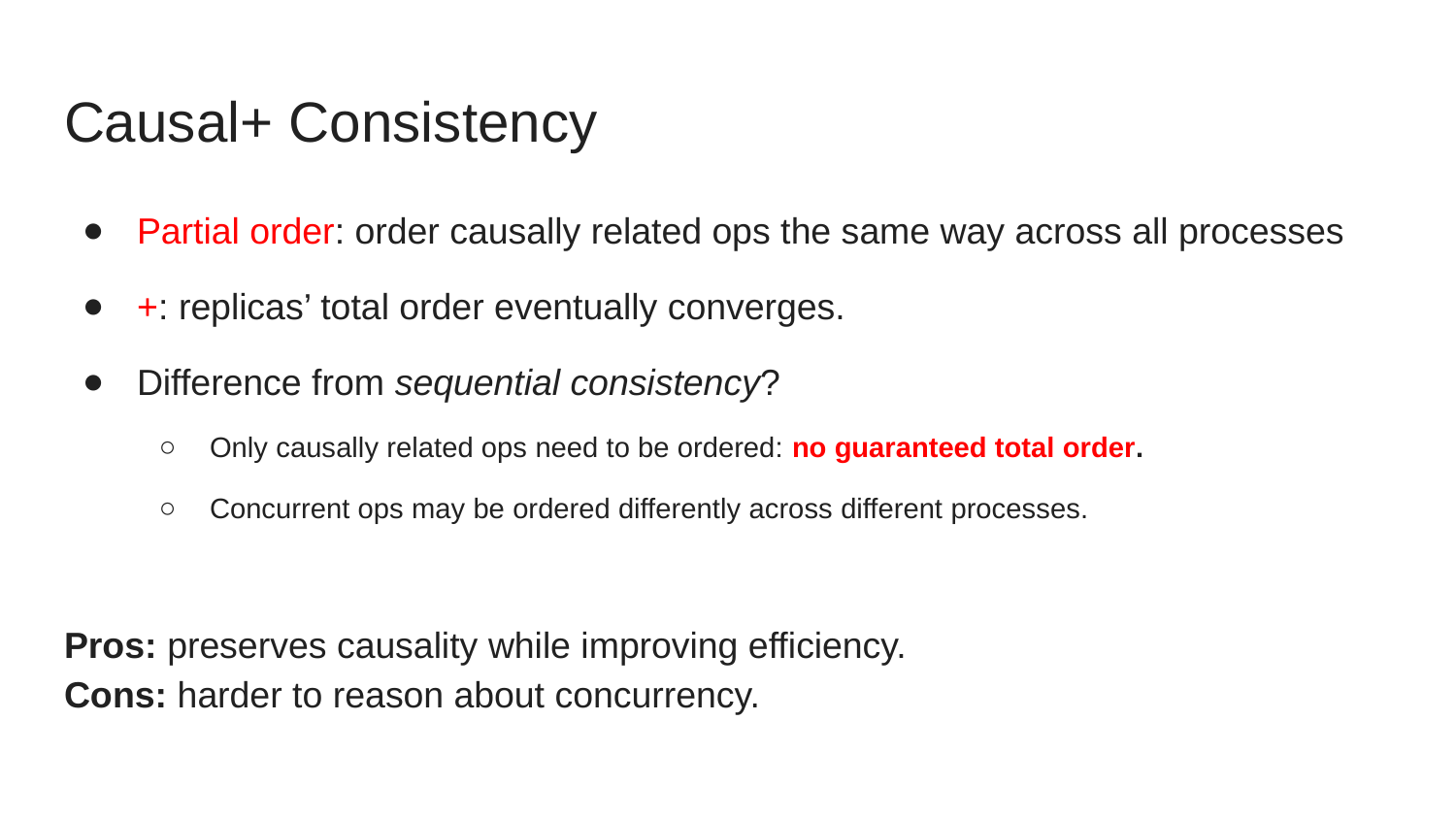

# Causal+ Consistency
Partial order: order causally related ops the same way across all processes
+: replicas’ total order eventually converges.
Difference from sequential consistency?
Only causally related ops need to be ordered: no guaranteed total order.
Concurrent ops may be ordered differently across different processes.

Pros: preserves causality while improving efficiency.
Cons: harder to reason about concurrency.